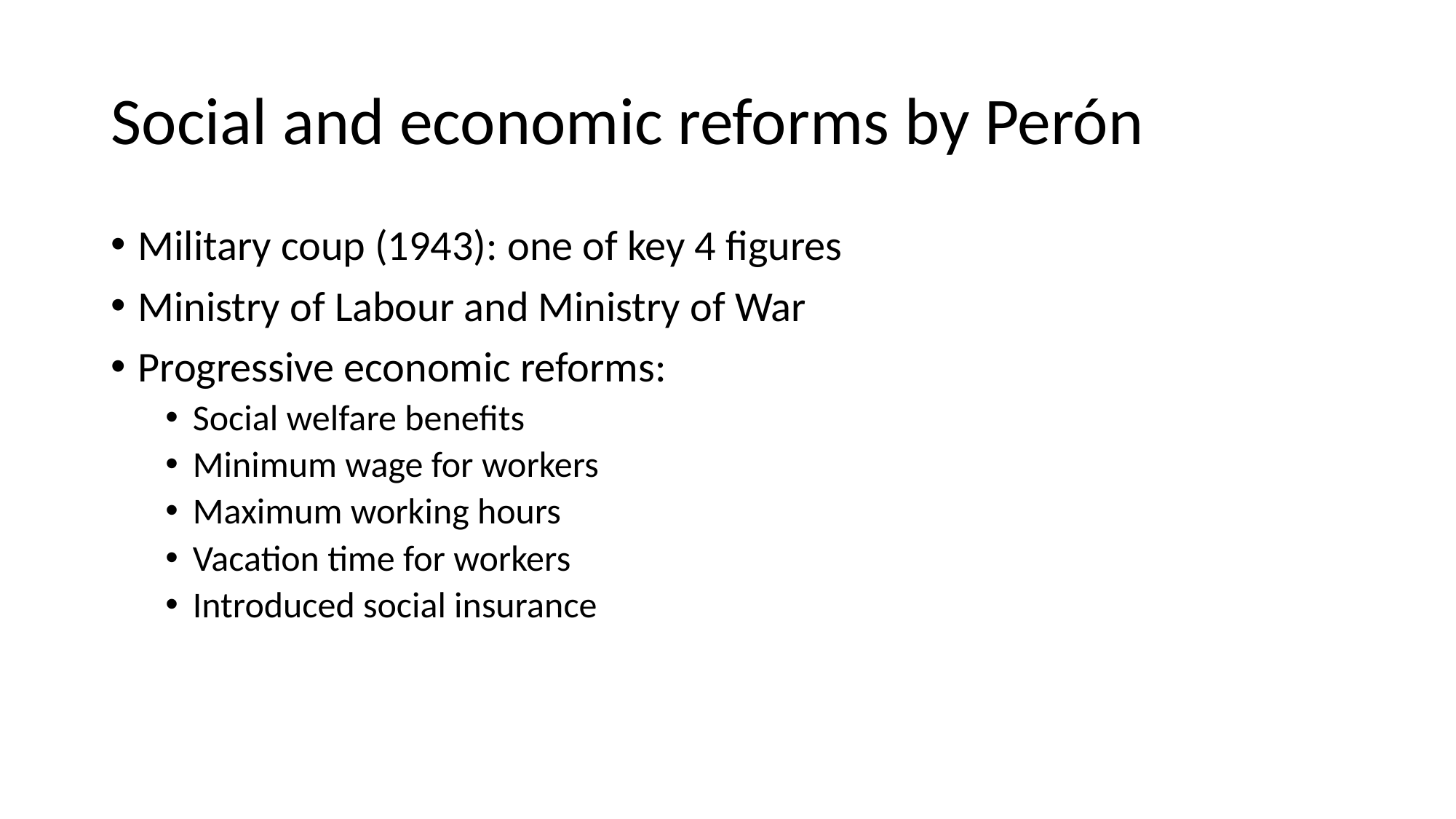

# Social and economic reforms by Perón
Military coup (1943): one of key 4 figures
Ministry of Labour and Ministry of War
Progressive economic reforms:
Social welfare benefits
Minimum wage for workers
Maximum working hours
Vacation time for workers
Introduced social insurance